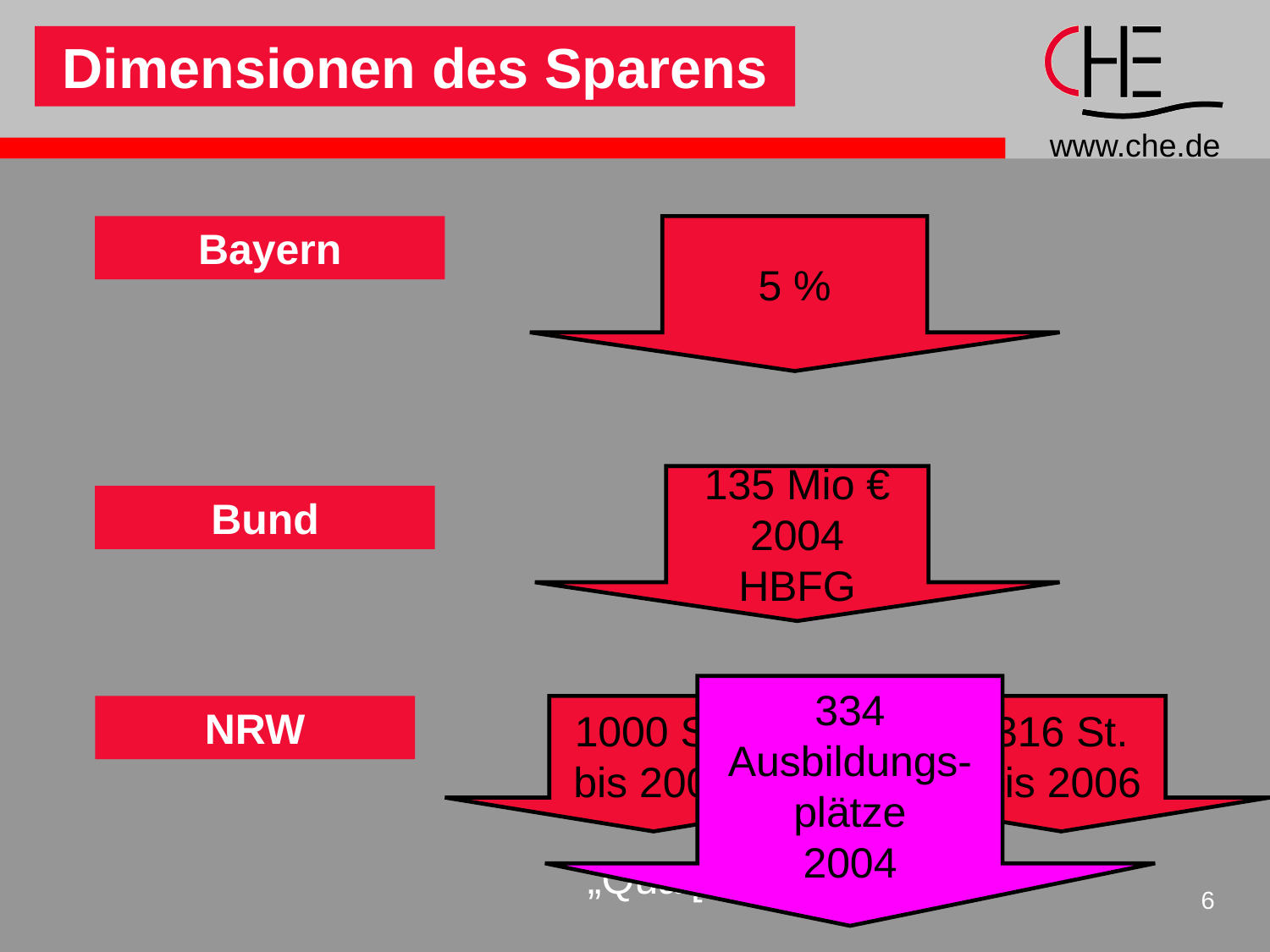

Dimensionen des Sparens
Bayern
5 %
135 Mio €
2004
HBFG
Bund
334
Ausbildungs-
plätze
2004
NRW
1000 St.
bis 2009
316 St.
bis 2006
„Qual[itäts]pakt“
6